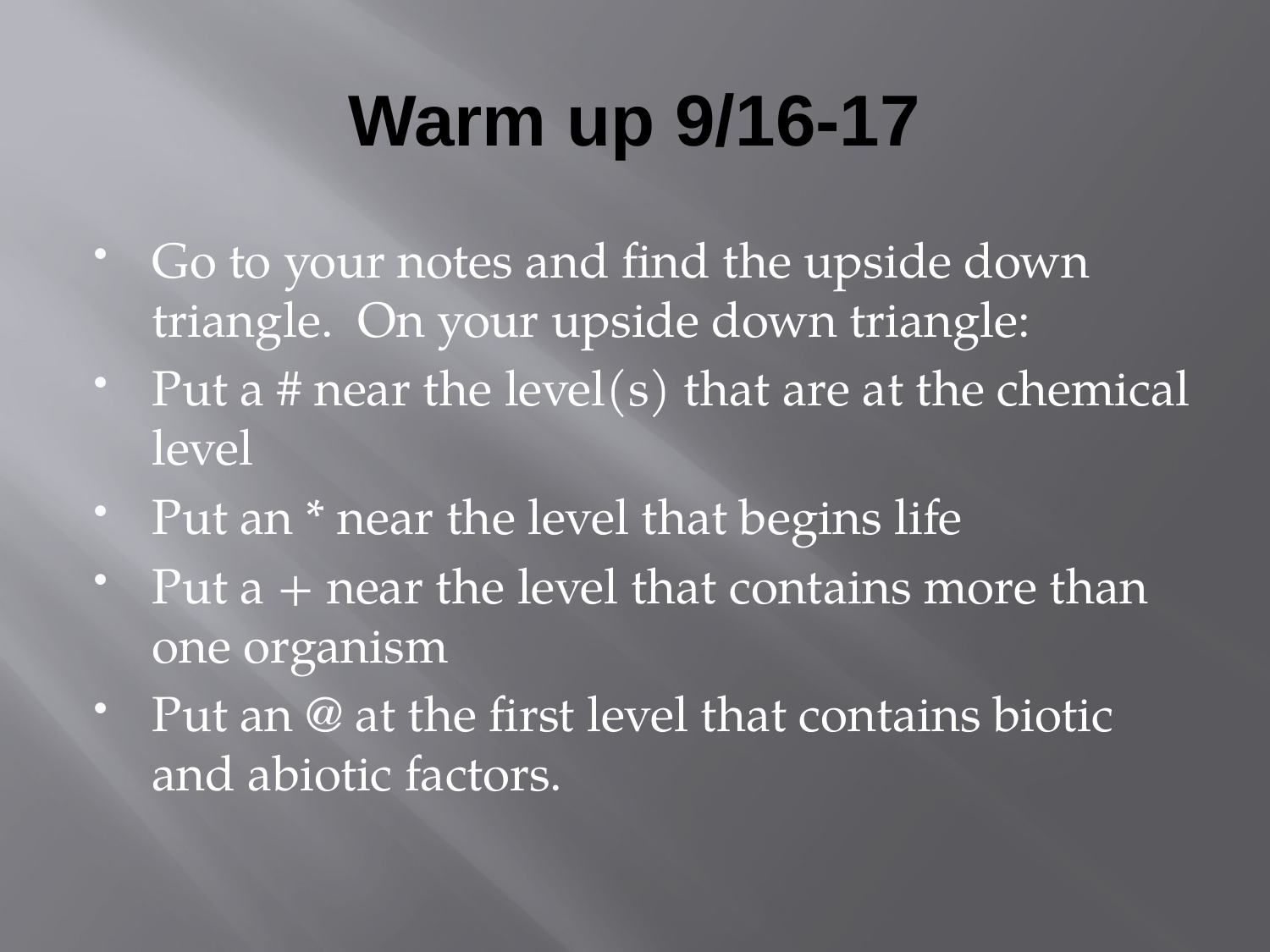

# Warm up 9/16-17
Go to your notes and find the upside down triangle.  On your upside down triangle:
Put a # near the level(s) that are at the chemical level
Put an * near the level that begins life
Put a + near the level that contains more than one organism
Put an @ at the first level that contains biotic and abiotic factors.